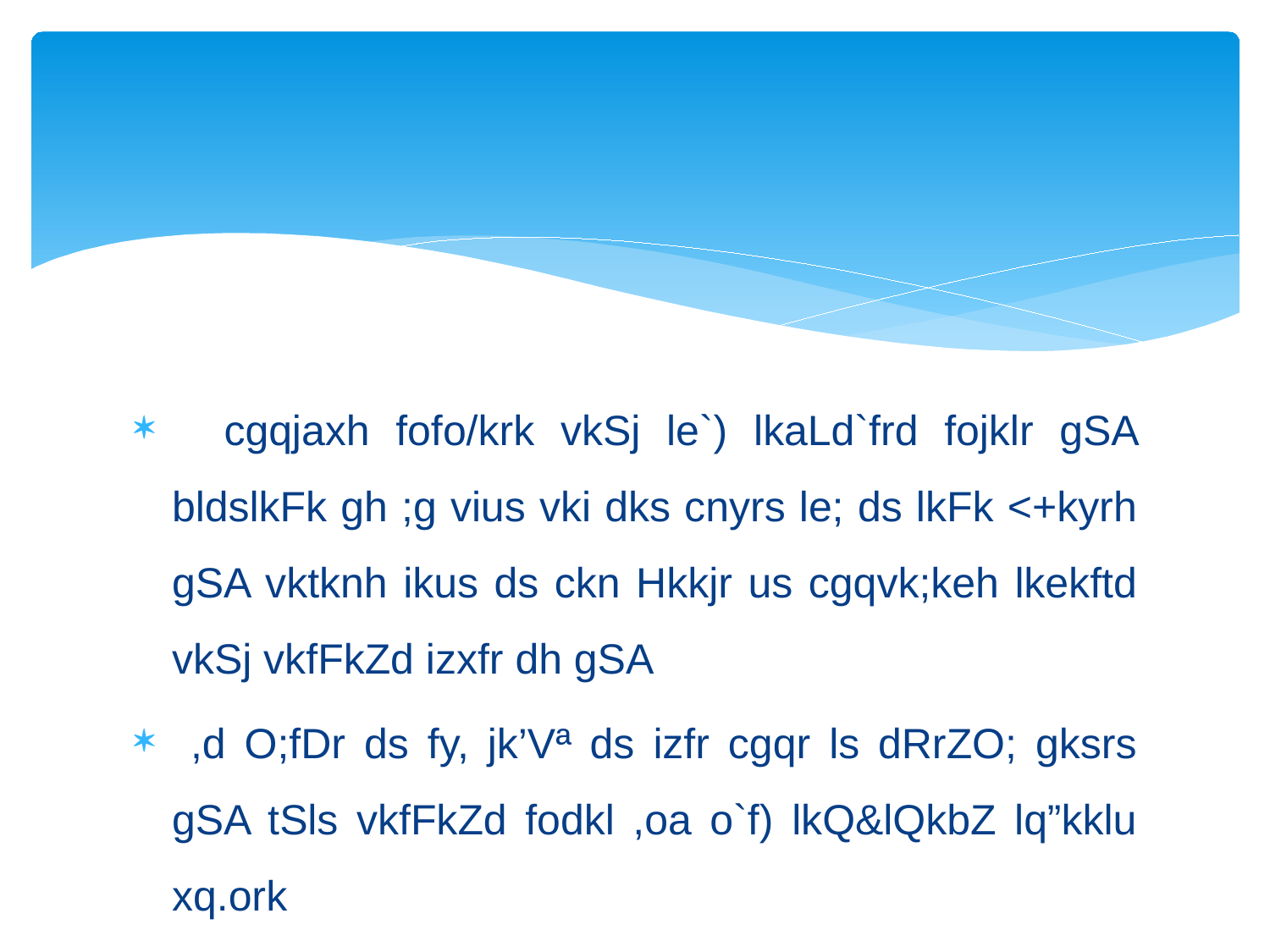

#
  cgqjaxh fofo/krk vkSj le`) lkaLd`frd fojklr gSA bldslkFk gh ;g vius vki dks cnyrs le; ds lkFk <+kyrh gSA vktknh ikus ds ckn Hkkjr us cgqvk;keh lkekftd vkSj vkfFkZd izxfr dh gSA
 ,d O;fDr ds fy, jk’Vª ds izfr cgqr ls dRrZO; gksrs gSA tSls vkfFkZd fodkl ,oa o`f) lkQ&lQkbZ lq”kklu xq.ork